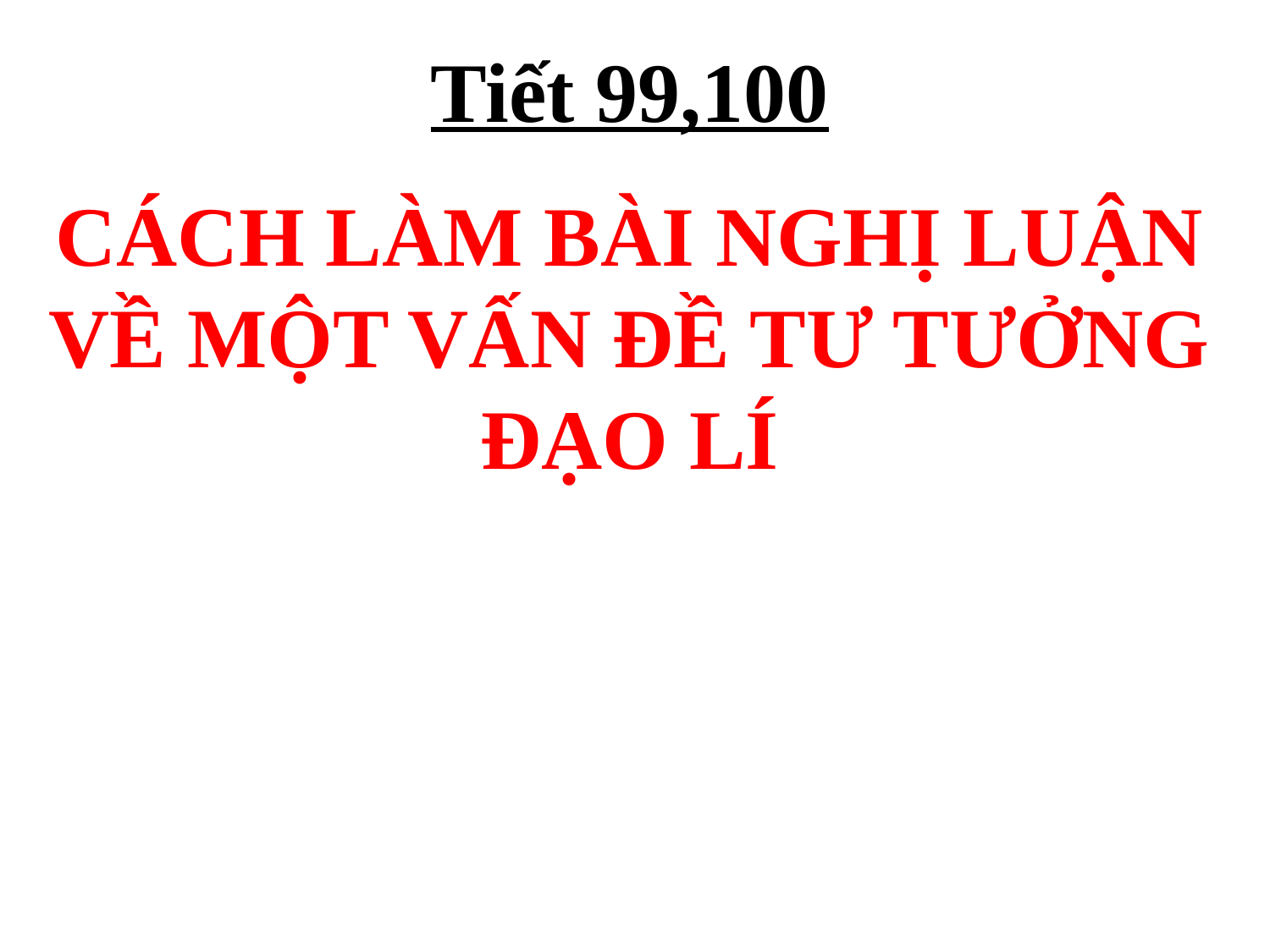

Tiết 99,100
CÁCH LÀM BÀI NGHỊ LUẬN VỀ MỘT VẤN ĐỀ TƯ TƯỞNG ĐẠO LÍ